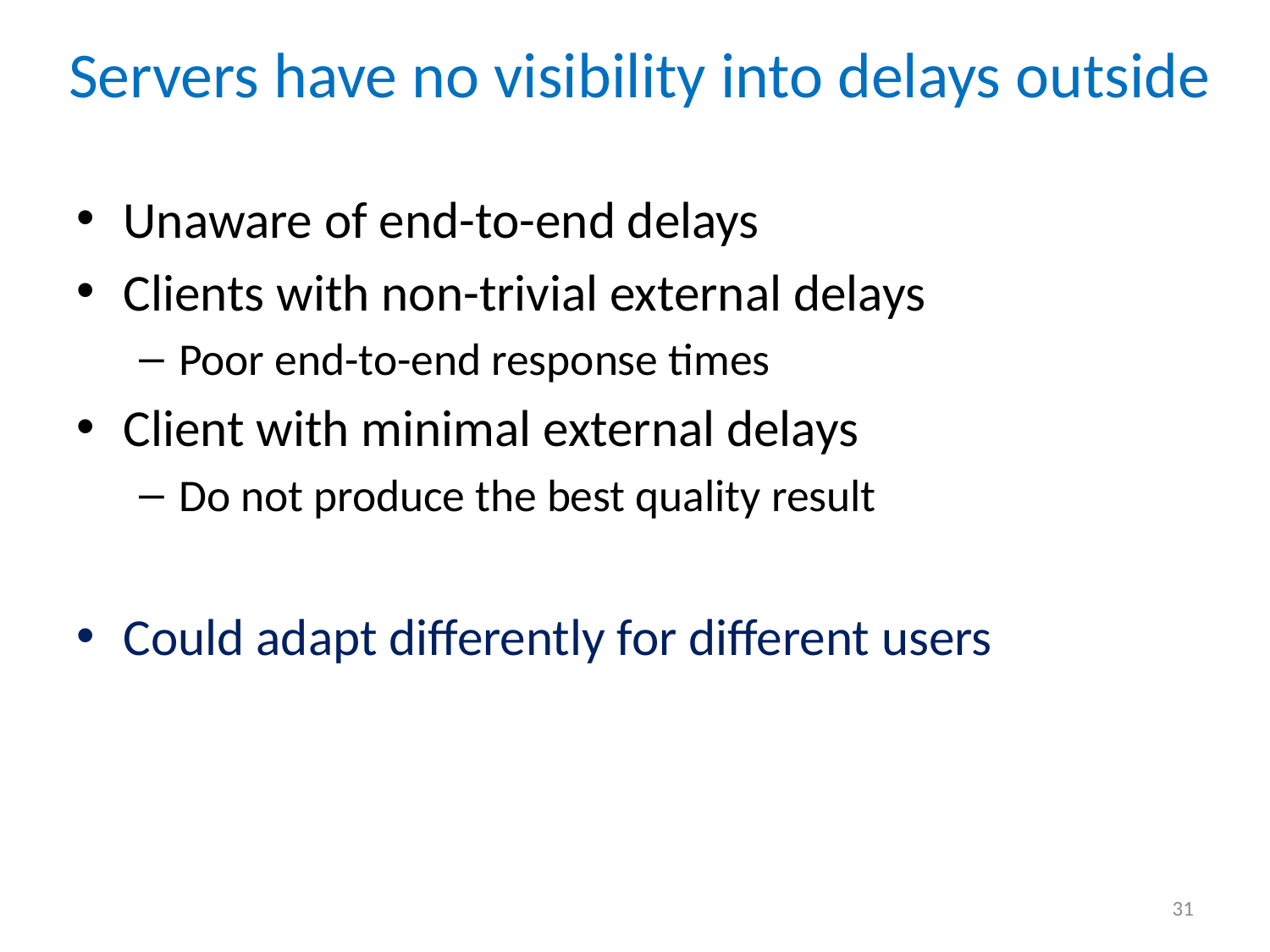

# Servers have no visibility into delays outside
Unaware of end-to-end delays
Clients with non-trivial external delays
Poor end-to-end response times
Client with minimal external delays
Do not produce the best quality result

Could adapt differently for different users
31